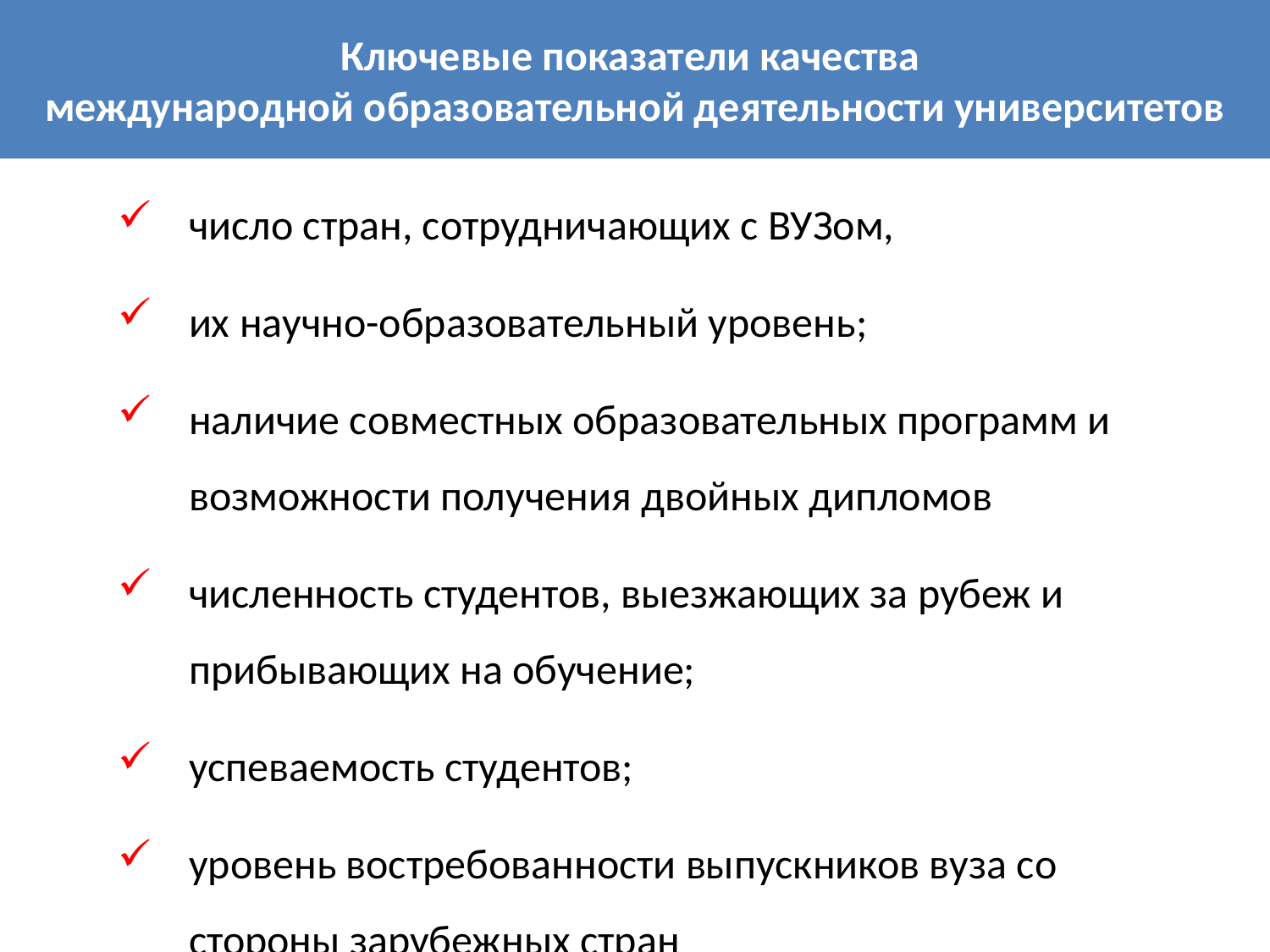

# Ключевые показатели качества международной образовательной деятельности университетов
число стран, сотрудничающих с ВУЗом,
их научно-образовательный уровень;
наличие совместных образовательных программ и возможности получения двойных дипломов
численность студентов, выезжающих за рубеж и прибывающих на обучение;
успеваемость студентов;
уровень востребованности выпускников вуза со стороны зарубежных стран